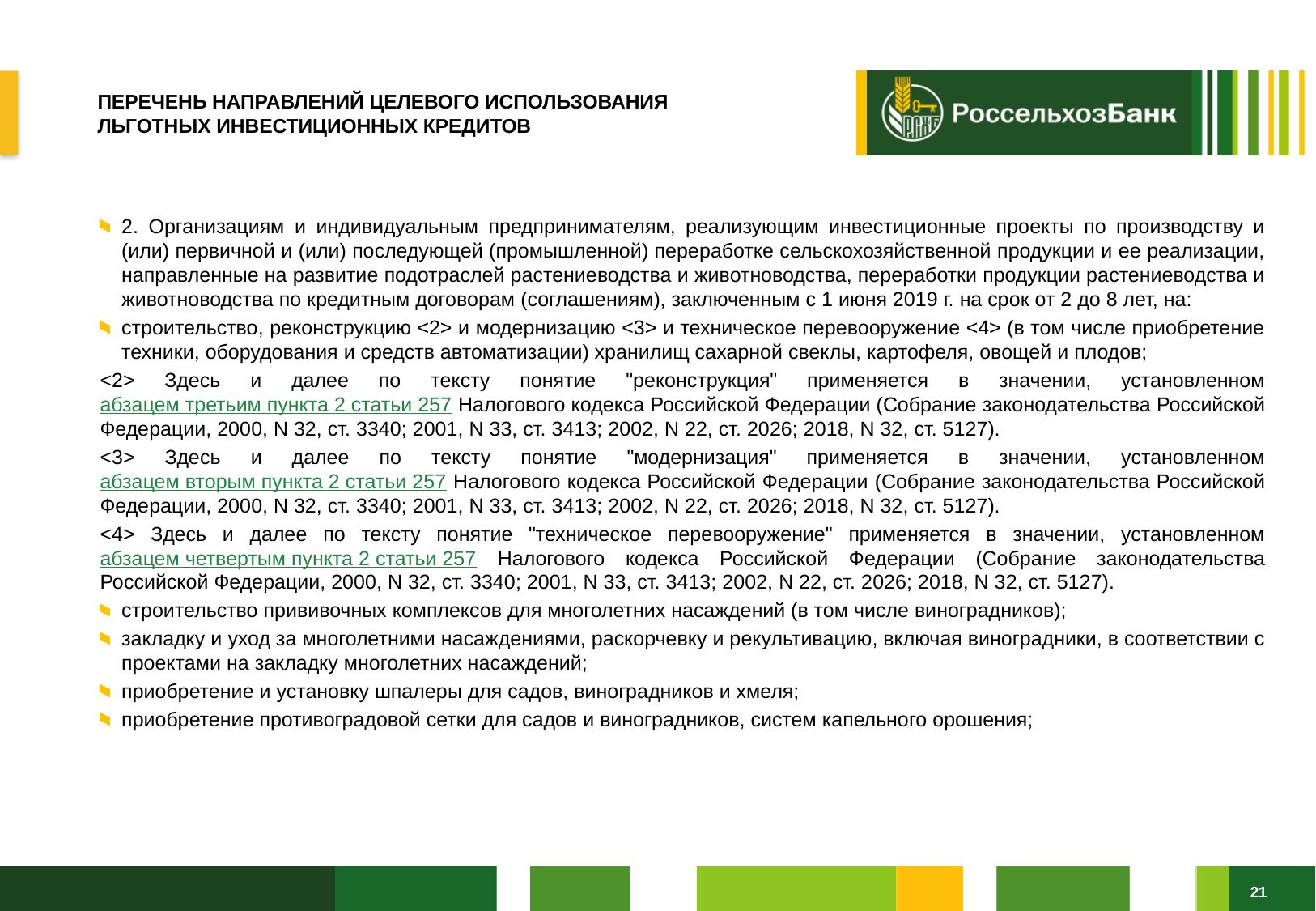

# ПЕРЕЧЕНЬ НАПРАВЛЕНИЙ ЦЕЛЕВОГО ИСПОЛЬЗОВАНИЯ ЛЬГОТНЫХ ИНВЕСТИЦИОННЫХ КРЕДИТОВ
2. Организациям и индивидуальным предпринимателям, реализующим инвестиционные проекты по производству и (или) первичной и (или) последующей (промышленной) переработке сельскохозяйственной продукции и ее реализации, направленные на развитие подотраслей растениеводства и животноводства, переработки продукции растениеводства и животноводства по кредитным договорам (соглашениям), заключенным с 1 июня 2019 г. на срок от 2 до 8 лет, на:
строительство, реконструкцию <2> и модернизацию <3> и техническое перевооружение <4> (в том числе приобретение техники, оборудования и средств автоматизации) хранилищ сахарной свеклы, картофеля, овощей и плодов;
<2> Здесь и далее по тексту понятие "реконструкция" применяется в значении, установленном абзацем третьим пункта 2 статьи 257 Налогового кодекса Российской Федерации (Собрание законодательства Российской Федерации, 2000, N 32, ст. 3340; 2001, N 33, ст. 3413; 2002, N 22, ст. 2026; 2018, N 32, ст. 5127).
<3> Здесь и далее по тексту понятие "модернизация" применяется в значении, установленном абзацем вторым пункта 2 статьи 257 Налогового кодекса Российской Федерации (Собрание законодательства Российской Федерации, 2000, N 32, ст. 3340; 2001, N 33, ст. 3413; 2002, N 22, ст. 2026; 2018, N 32, ст. 5127).
<4> Здесь и далее по тексту понятие "техническое перевооружение" применяется в значении, установленном абзацем четвертым пункта 2 статьи 257 Налогового кодекса Российской Федерации (Собрание законодательства Российской Федерации, 2000, N 32, ст. 3340; 2001, N 33, ст. 3413; 2002, N 22, ст. 2026; 2018, N 32, ст. 5127).
строительство прививочных комплексов для многолетних насаждений (в том числе виноградников);
закладку и уход за многолетними насаждениями, раскорчевку и рекультивацию, включая виноградники, в соответствии с проектами на закладку многолетних насаждений;
приобретение и установку шпалеры для садов, виноградников и хмеля;
приобретение противоградовой сетки для садов и виноградников, систем капельного орошения;

21